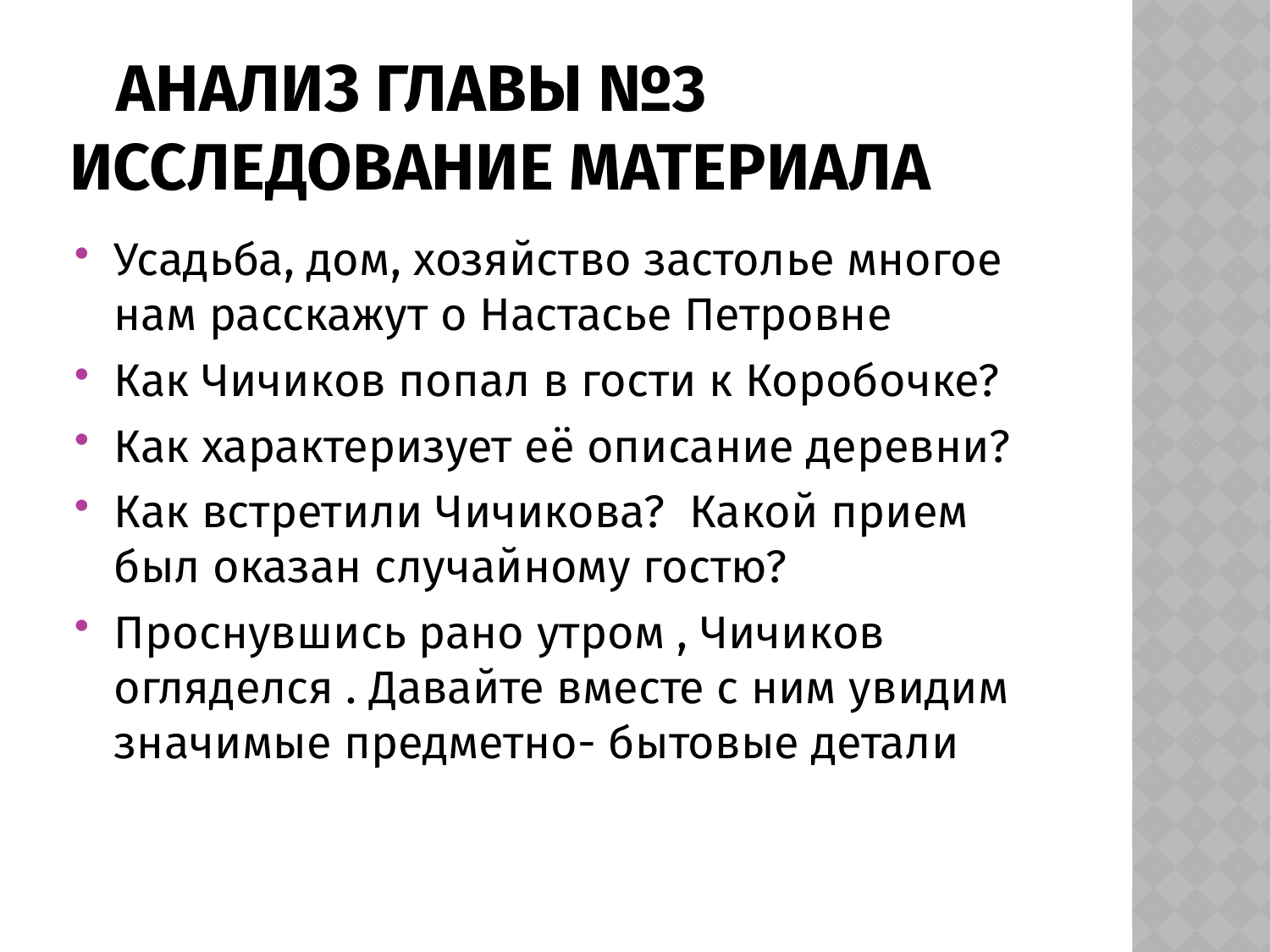

# Анализ главы №3  исследование материала
Усадьба, дом, хозяйство застолье многое нам расскажут о Настасье Петровне
Как Чичиков попал в гости к Коробочке?
Как характеризует её описание деревни?
Как встретили Чичикова?  Какой прием был оказан случайному гостю?
Проснувшись рано утром , Чичиков огляделся . Давайте вместе с ним увидим значимые предметно- бытовые детали